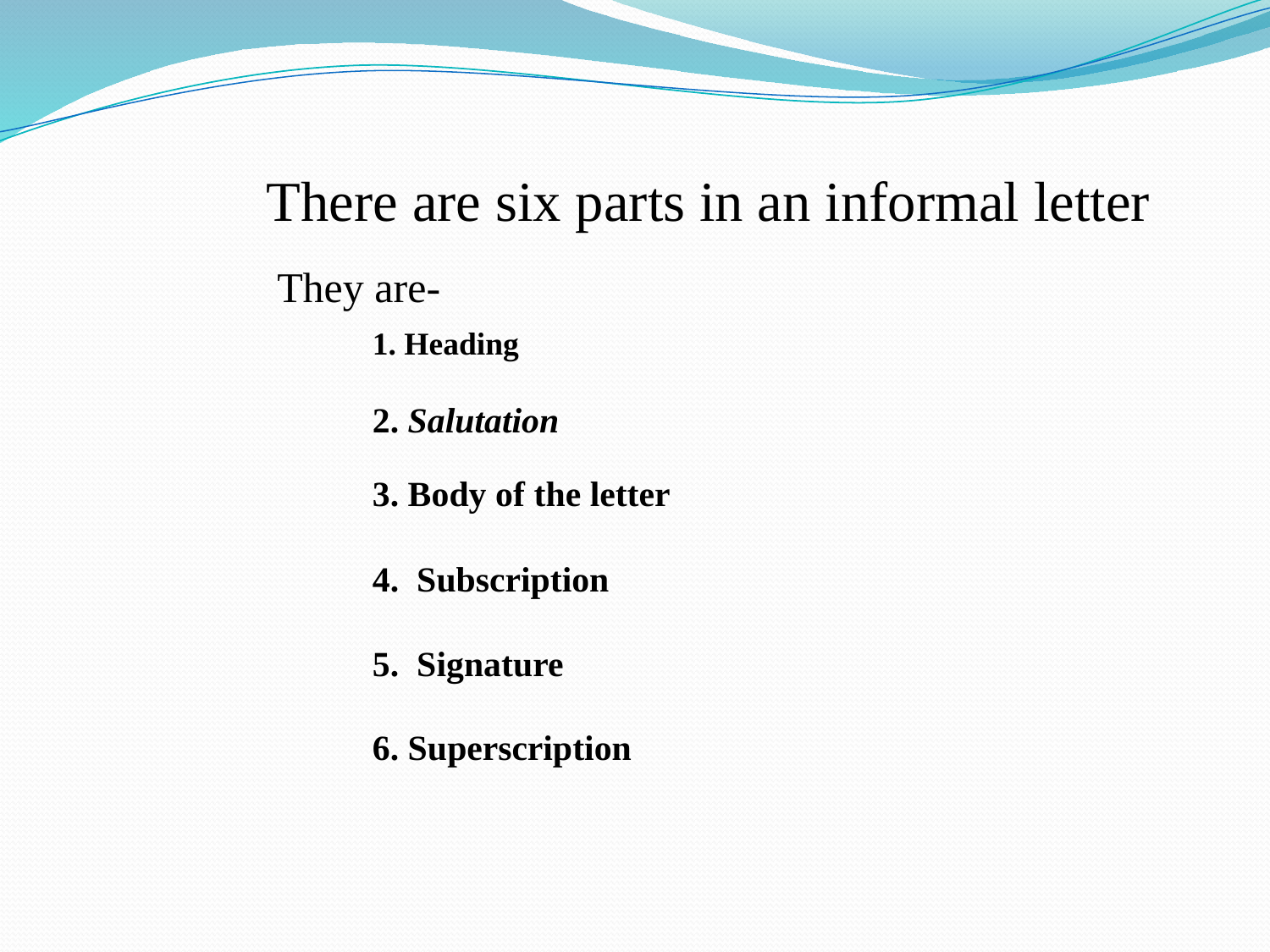

There are six parts in an informal letter
They are-
1. Heading
2. Salutation
3. Body of the letter
4.  Subscription
5.  Signature
6. Superscription